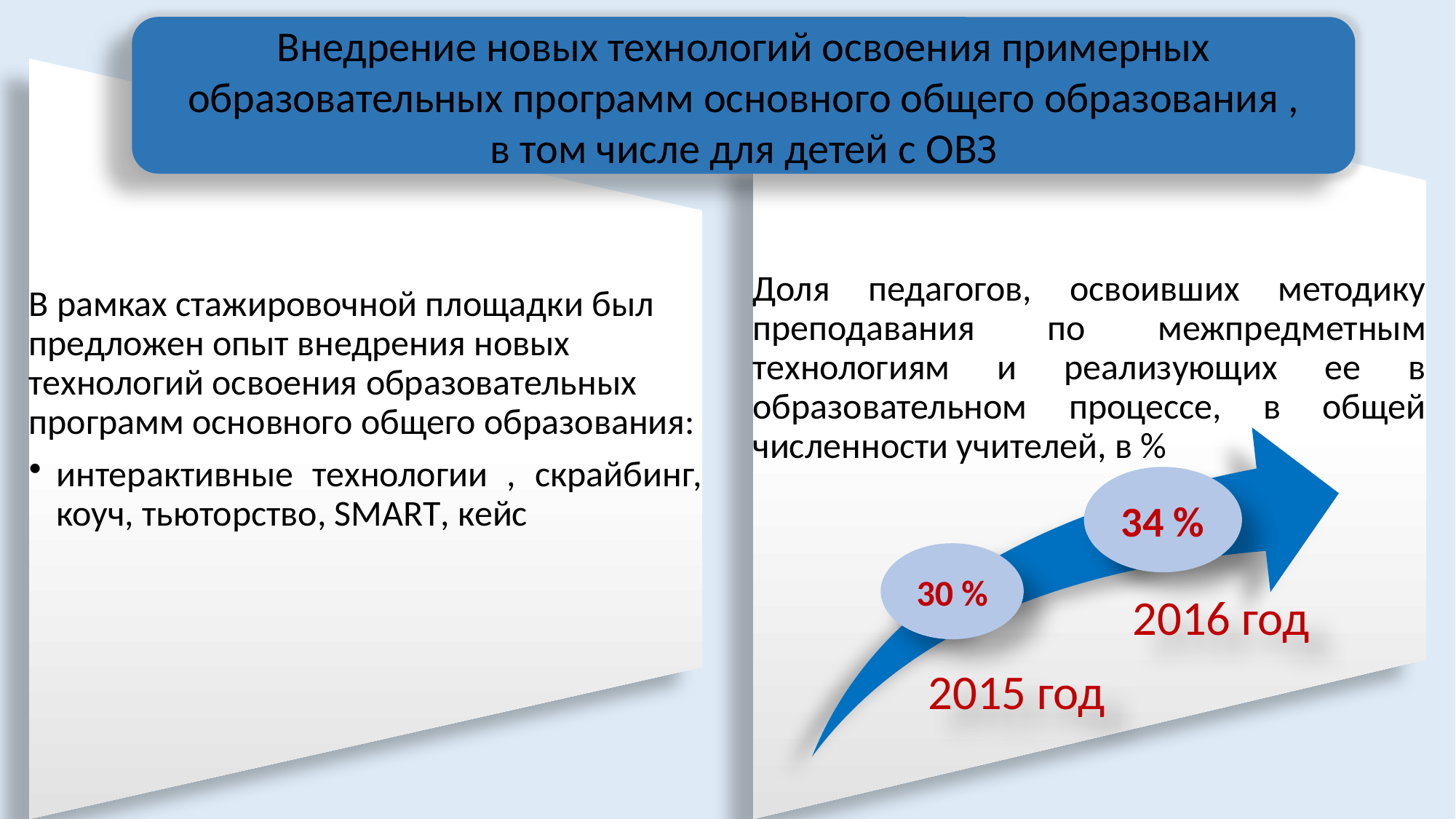

Внедрение новых технологий освоения примерных образовательных программ основного общего образования ,
в том числе для детей с ОВЗ

В рамках стажировочной площадки был предложен опыт внедрения новых технологий освоения образовательных программ основного общего образования:
интерактивные технологии , скрайбинг, коуч, тьюторство, SMART, кейс
Доля педагогов, освоивших методику преподавания по межпредметным технологиям и реализующих ее в образовательном процессе, в общей численности учителей, в %

#
2015 год
2016 год

34 %
30 %